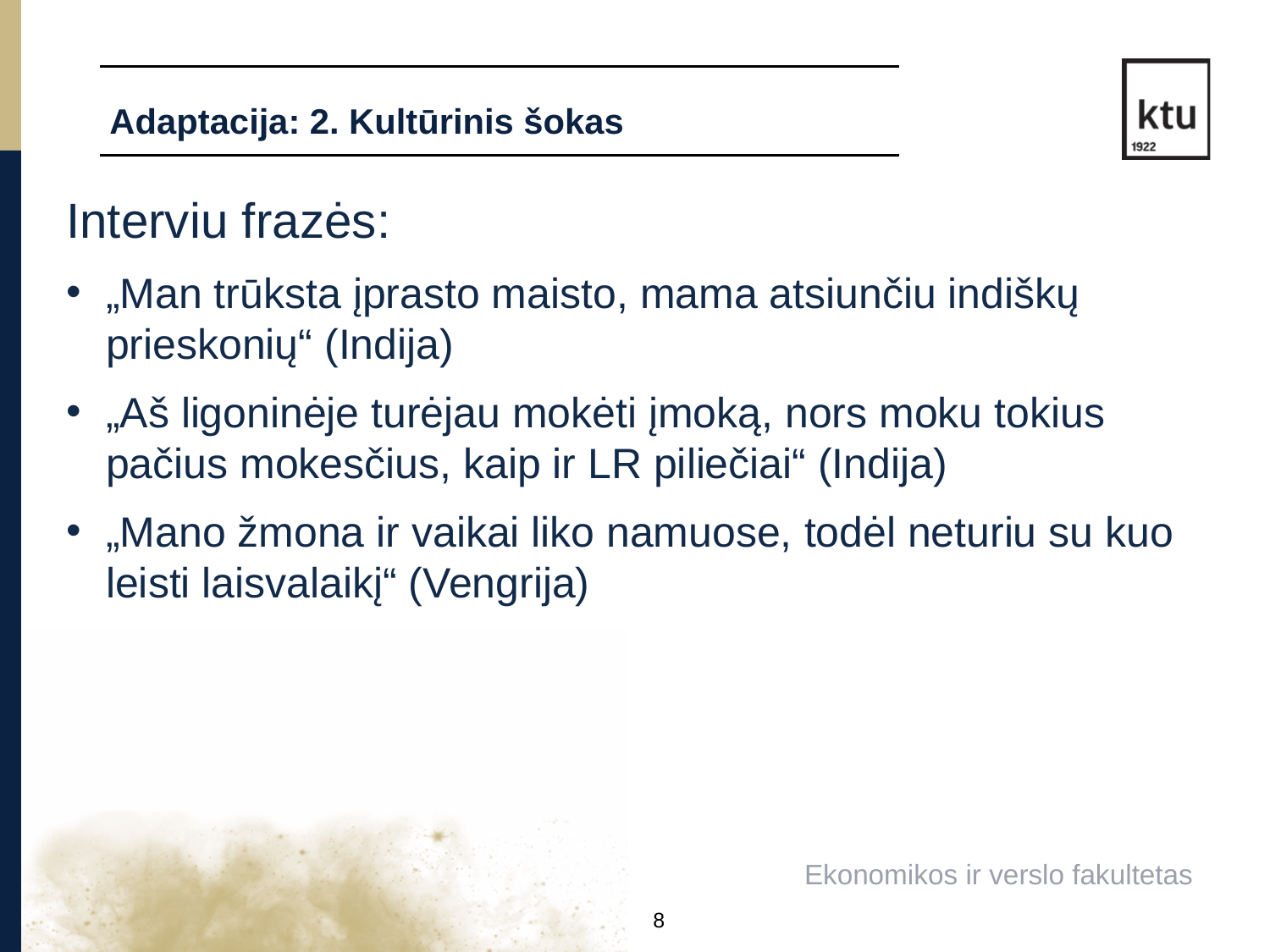

Adaptacija: 2. Kultūrinis šokas
Interviu frazės:
„Man trūksta įprasto maisto, mama atsiunčiu indiškų prieskonių“ (Indija)
„Aš ligoninėje turėjau mokėti įmoką, nors moku tokius pačius mokesčius, kaip ir LR piliečiai“ (Indija)
„Mano žmona ir vaikai liko namuose, todėl neturiu su kuo leisti laisvalaikį“ (Vengrija)
Ekonomikos ir verslo fakultetas